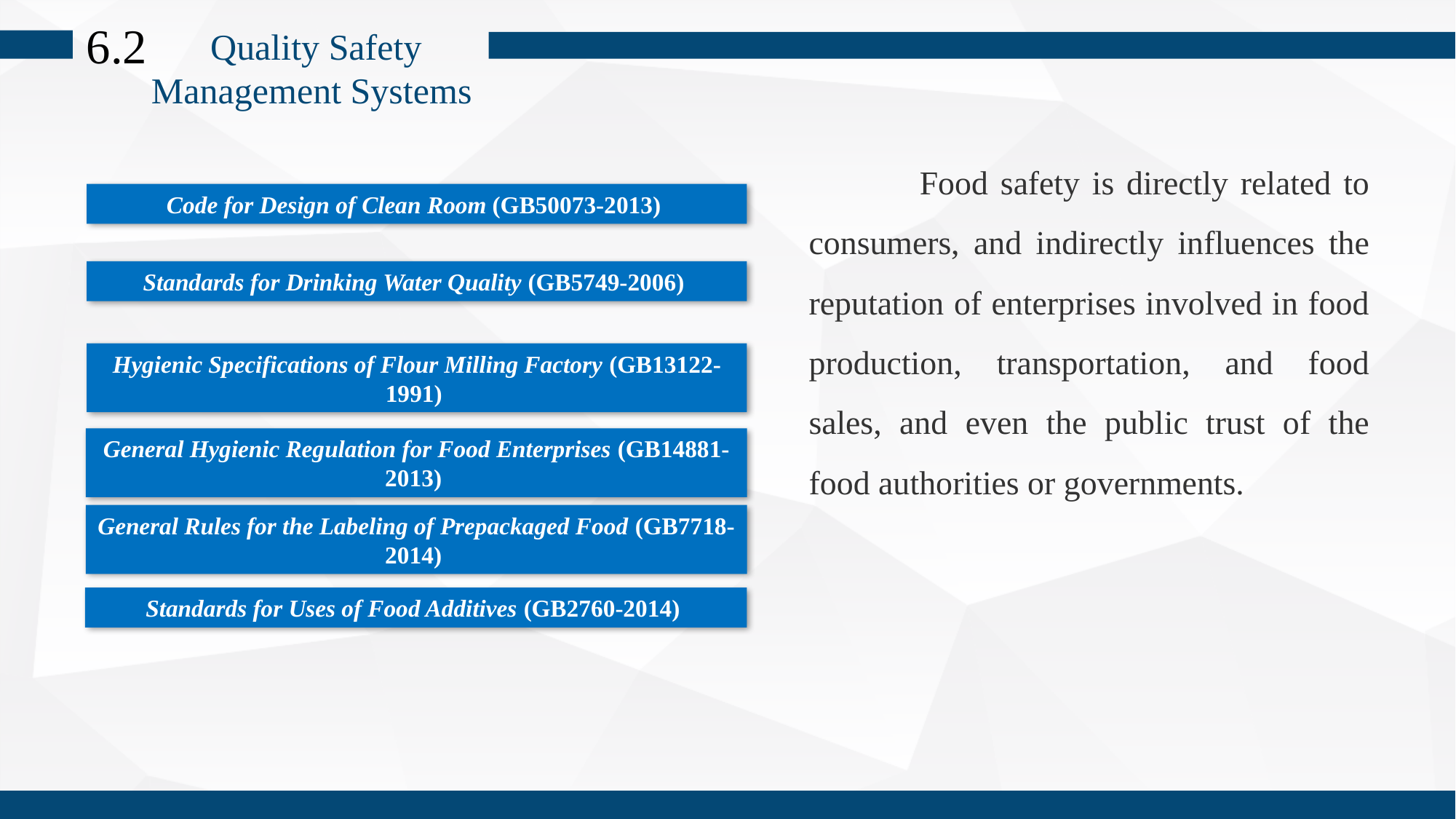

6.2
Quality Safety Management Systems

         Food safety is directly related to consumers, and indirectly influences the reputation of enterprises involved in food production, transportation, and food sales, and even the public trust of the food authorities or governments.
Code for Design of Clean Room (GB50073-2013)
Standards for Drinking Water Quality (GB5749-2006)
Hygienic Specifications of Flour Milling Factory (GB13122-1991)
General Hygienic Regulation for Food Enterprises (GB14881-2013)
General Rules for the Labeling of Prepackaged Food (GB7718-2014)
Standards for Uses of Food Additives (GB2760-2014)